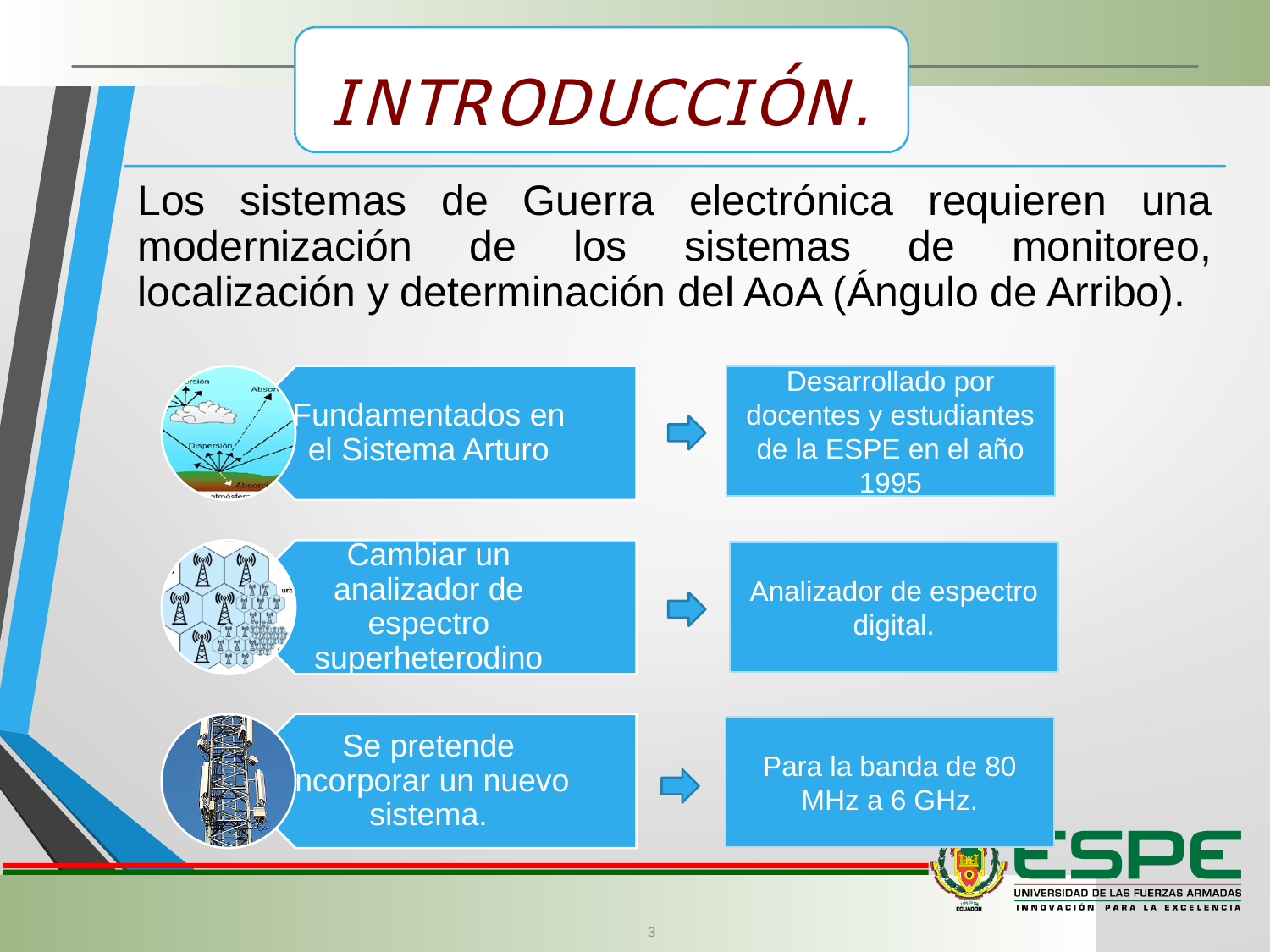

INTRODUCCIÓN.
Los sistemas de Guerra electrónica requieren una modernización de los sistemas de monitoreo, localización y determinación del AoA (Ángulo de Arribo).
Fundamentados en el Sistema Arturo
Cambiar un analizador de espectro superheterodino
Se pretende incorporar un nuevo sistema.
Desarrollado por docentes y estudiantes de la ESPE en el año 1995

Analizador de espectro digital.

Para la banda de 80 MHz a 6 GHz.

3